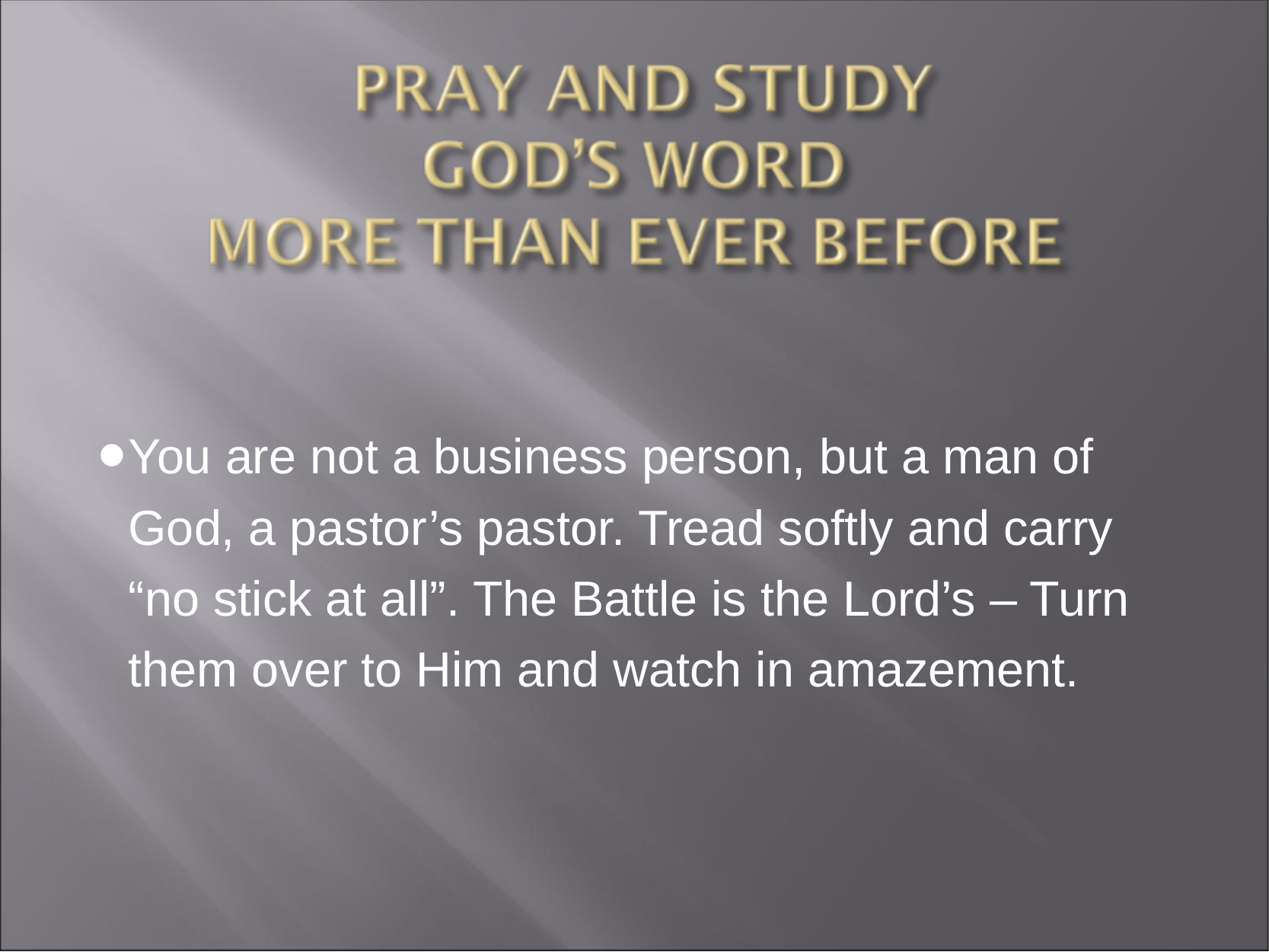

You are not a business person, but a man of God, a pastor’s pastor. Tread softly and carry “no stick at all”. The Battle is the Lord’s – Turn them over to Him and watch in amazement.